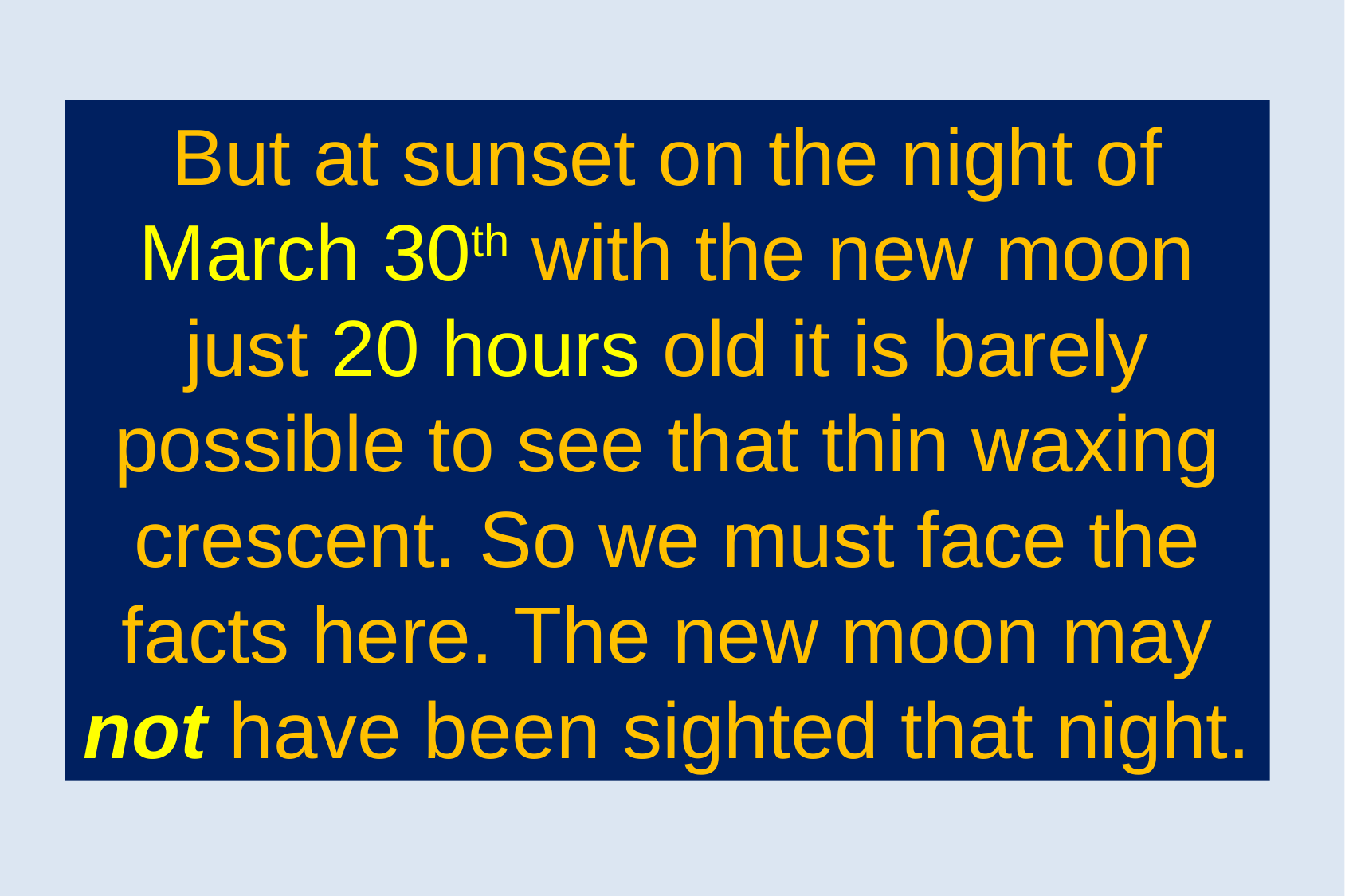

But at sunset on the night of March 30th with the new moon just 20 hours old it is barely possible to see that thin waxing crescent. So we must face the facts here. The new moon may not have been sighted that night.